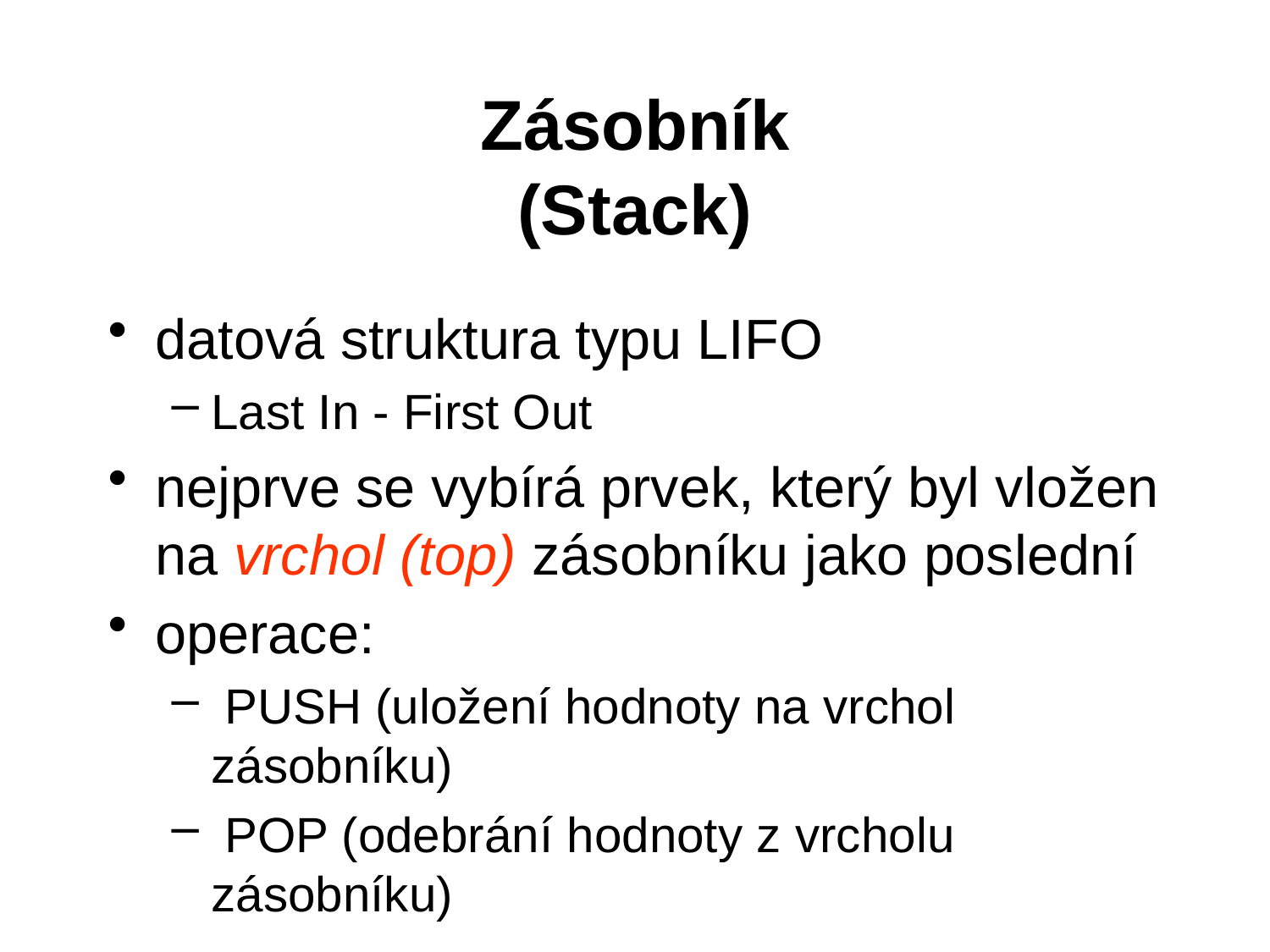

# Zásobník (Stack)
datová struktura typu LIFO
Last In - First Out
nejprve se vybírá prvek, který byl vložen na vrchol (top) zásobníku jako poslední
operace:
 PUSH (uložení hodnoty na vrchol zásobníku)
 POP (odebrání hodnoty z vrcholu zásobníku)